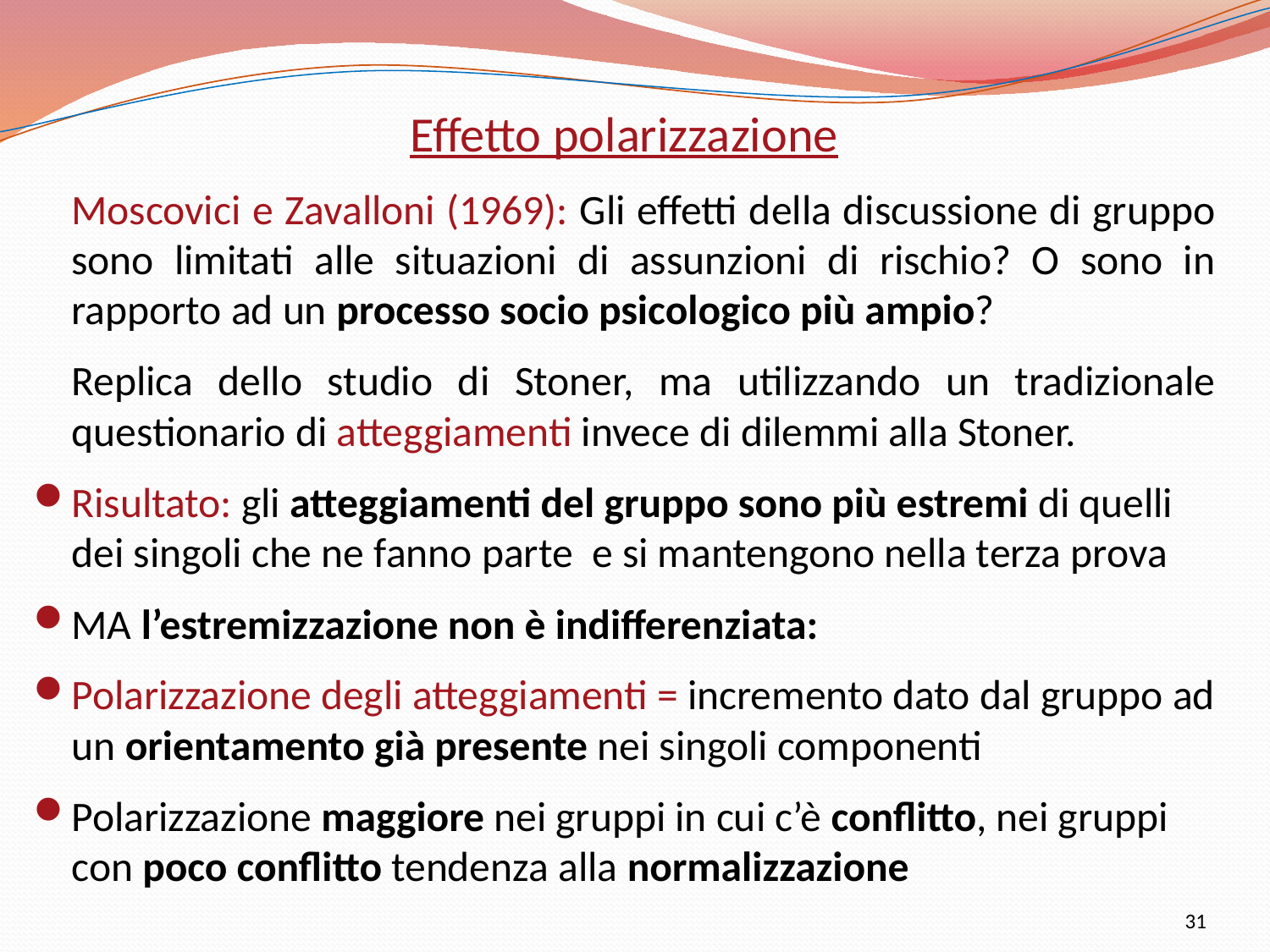

Effetto polarizzazione
	Moscovici e Zavalloni (1969): Gli effetti della discussione di gruppo sono limitati alle situazioni di assunzioni di rischio? O sono in rapporto ad un processo socio psicologico più ampio?
	Replica dello studio di Stoner, ma utilizzando un tradizionale questionario di atteggiamenti invece di dilemmi alla Stoner.
Risultato: gli atteggiamenti del gruppo sono più estremi di quelli dei singoli che ne fanno parte  e si mantengono nella terza prova
MA l’estremizzazione non è indifferenziata:
Polarizzazione degli atteggiamenti = incremento dato dal gruppo ad un orientamento già presente nei singoli componenti
Polarizzazione maggiore nei gruppi in cui c’è conflitto, nei gruppi con poco conflitto tendenza alla normalizzazione
31